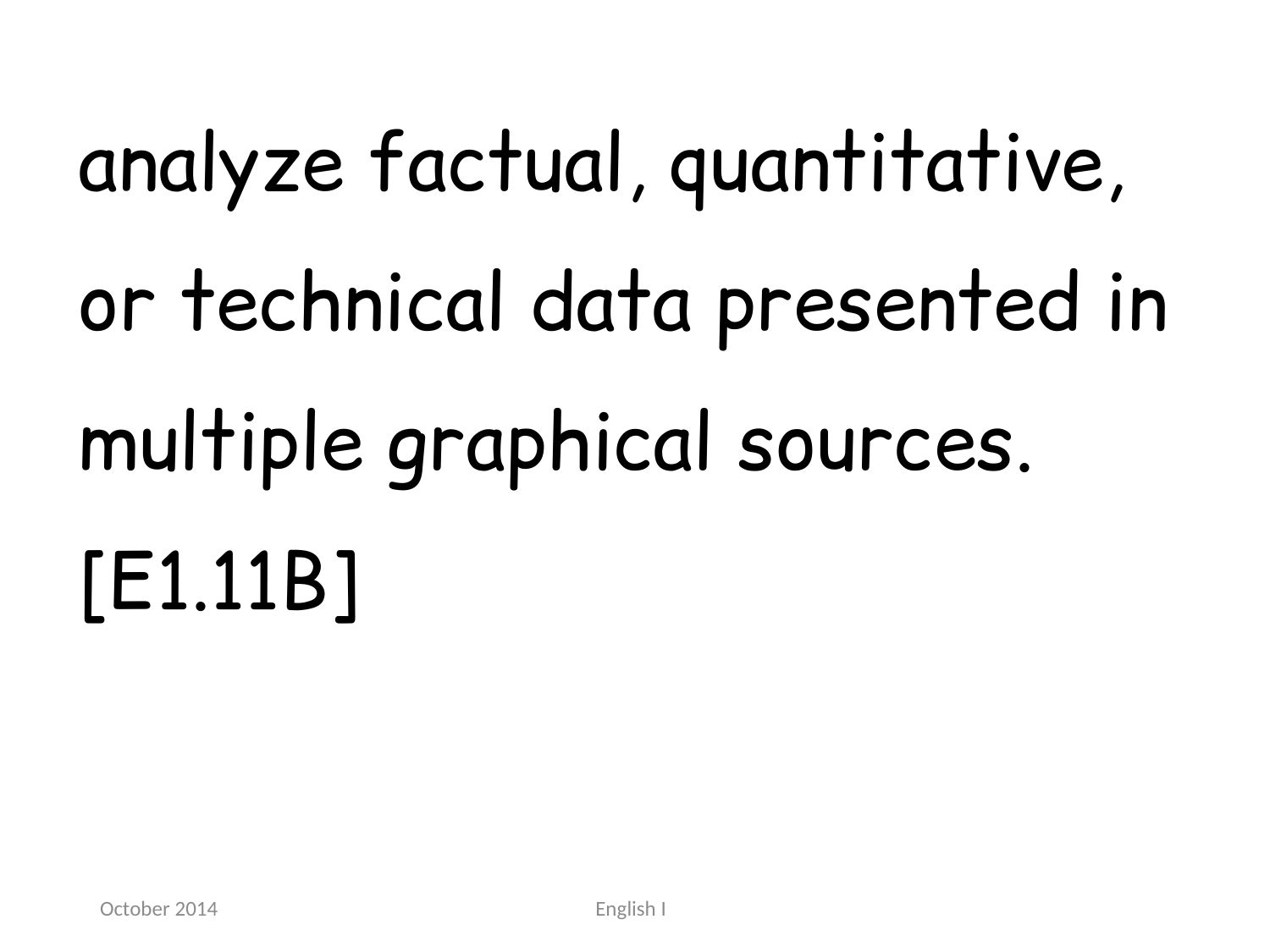

analyze factual, quantitative, or technical data presented in multiple graphical sources.[E1.11B]
October 2014
English I